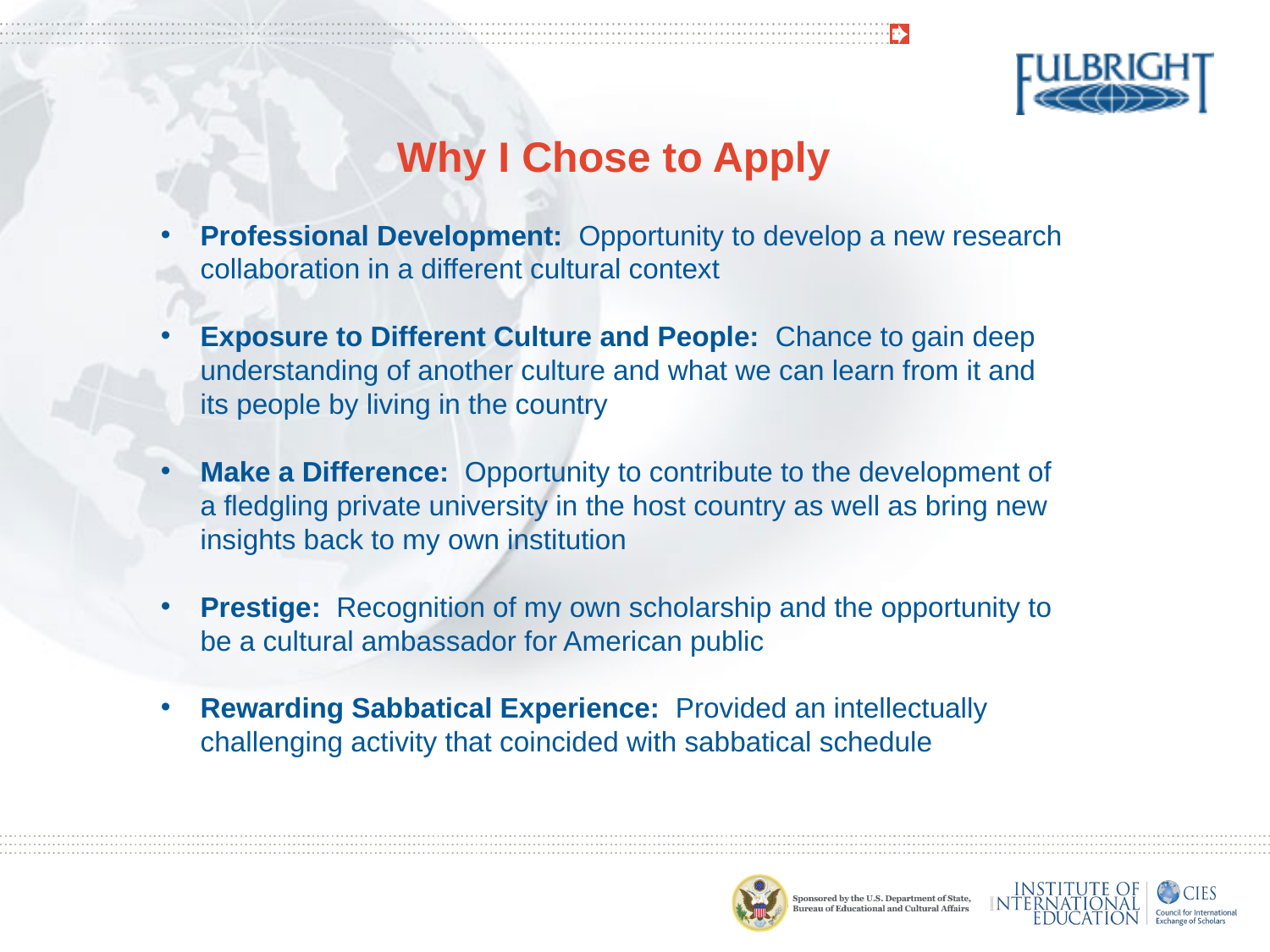

Why I Chose to Apply
Professional Development:  Opportunity to develop a new research collaboration in a different cultural context

Exposure to Different Culture and People:  Chance to gain deep understanding of another culture and what we can learn from it and its people by living in the country

Make a Difference:  Opportunity to contribute to the development of a fledgling private university in the host country as well as bring new insights back to my own institution

Prestige:  Recognition of my own scholarship and the opportunity to be a cultural ambassador for American public

Rewarding Sabbatical Experience:  Provided an intellectually challenging activity that coincided with sabbatical schedule